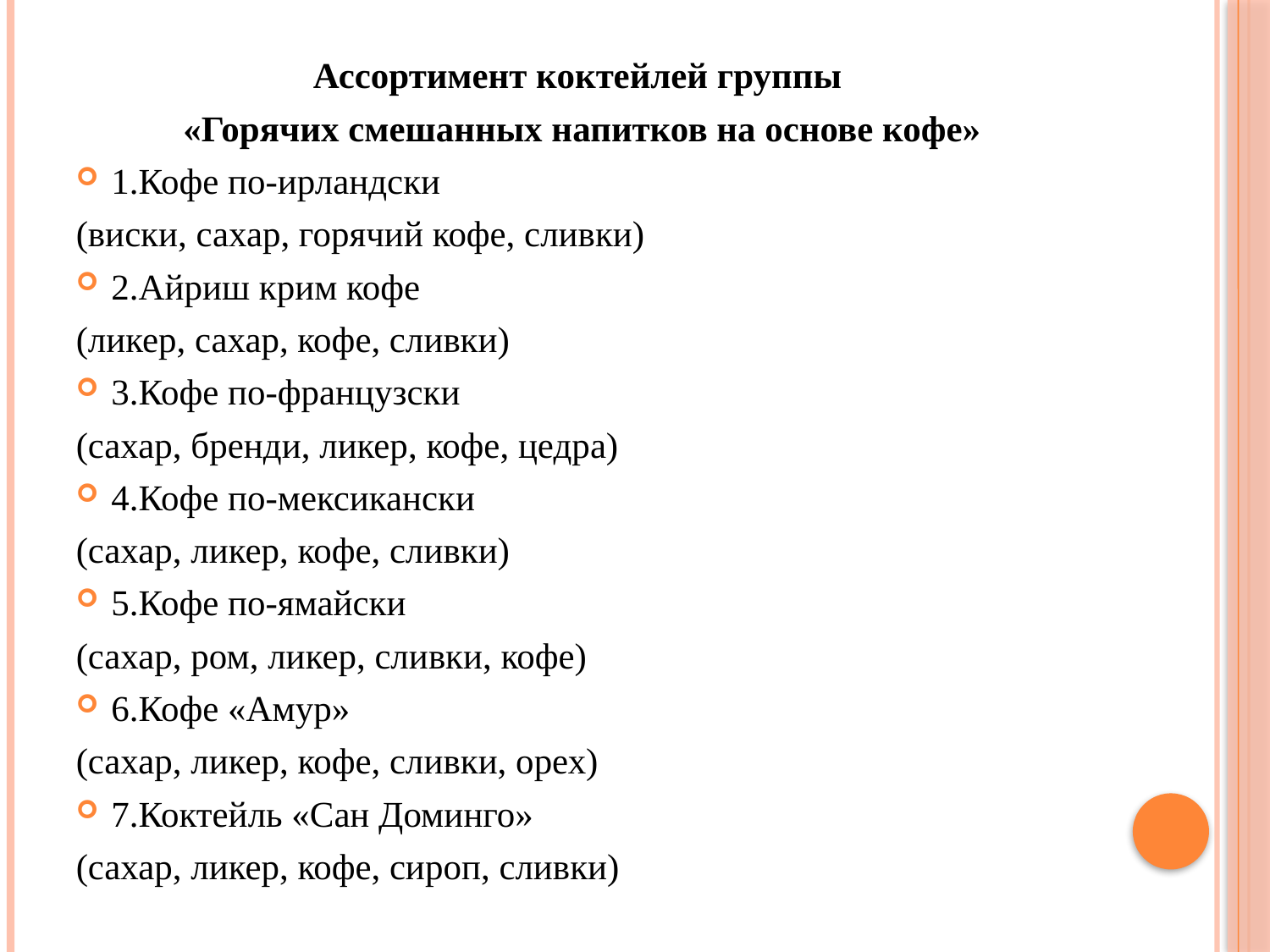

Ассортимент коктейлей группы
«Горячих смешанных напитков на основе кофе»
1.Кофе по-ирландски
(виски, сахар, горячий кофе, сливки)
2.Айриш крим кофе
(ликер, сахар, кофе, сливки)
3.Кофе по-французски
(сахар, бренди, ликер, кофе, цедра)
4.Кофе по-мексикански
(сахар, ликер, кофе, сливки)
5.Кофе по-ямайски
(сахар, ром, ликер, сливки, кофе)
6.Кофе «Амур»
(сахар, ликер, кофе, сливки, орех)
7.Коктейль «Сан Доминго»
(сахар, ликер, кофе, сироп, сливки)